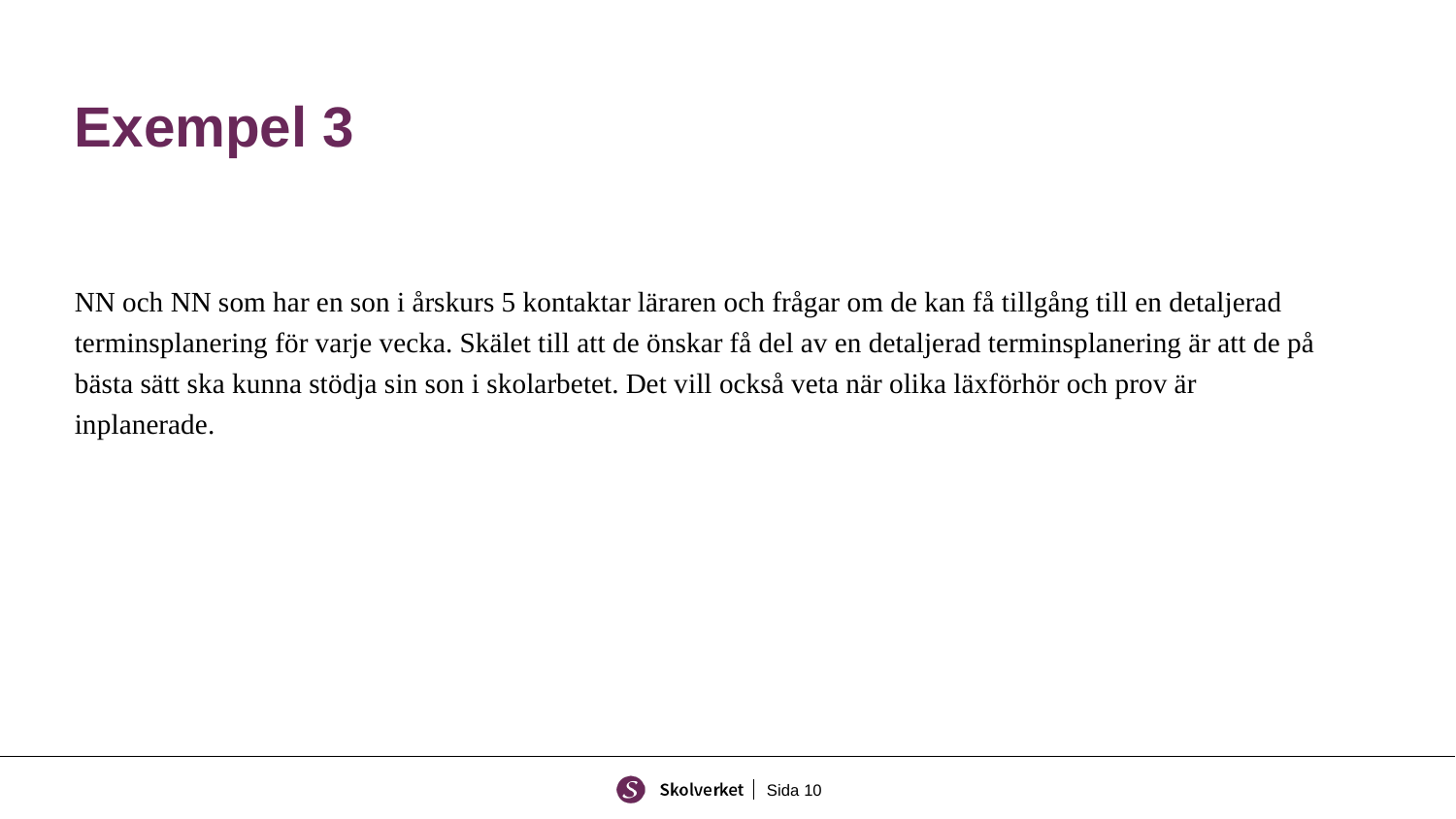

# Exempel 3
NN och NN som har en son i årskurs 5 kontaktar läraren och frågar om de kan få tillgång till en detaljerad terminsplanering för varje vecka. Skälet till att de önskar få del av en detaljerad terminsplanering är att de på bästa sätt ska kunna stödja sin son i skolarbetet. Det vill också veta när olika läxförhör och prov är inplanerade.